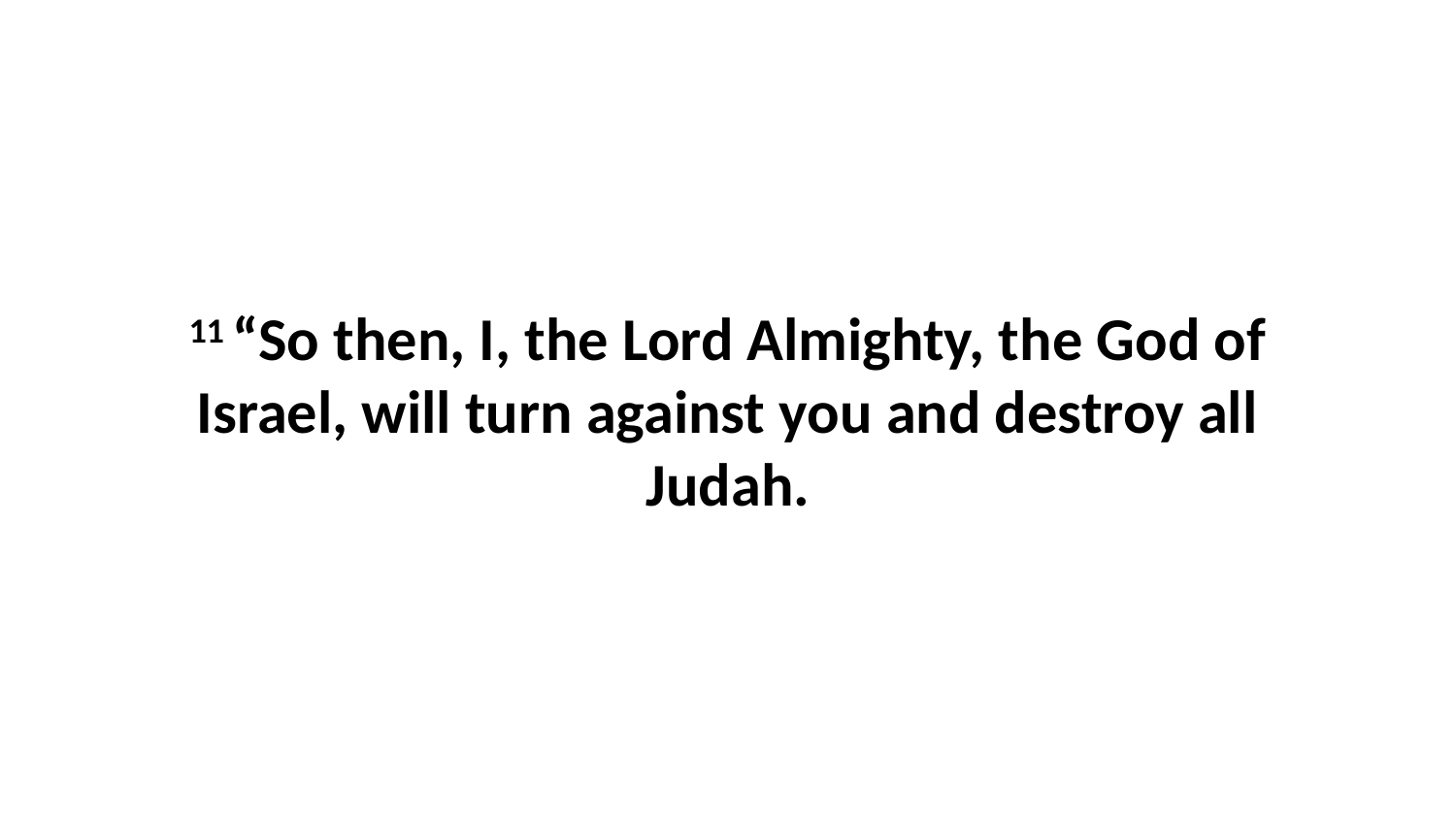

11 “So then, I, the Lord Almighty, the God of Israel, will turn against you and destroy all Judah.